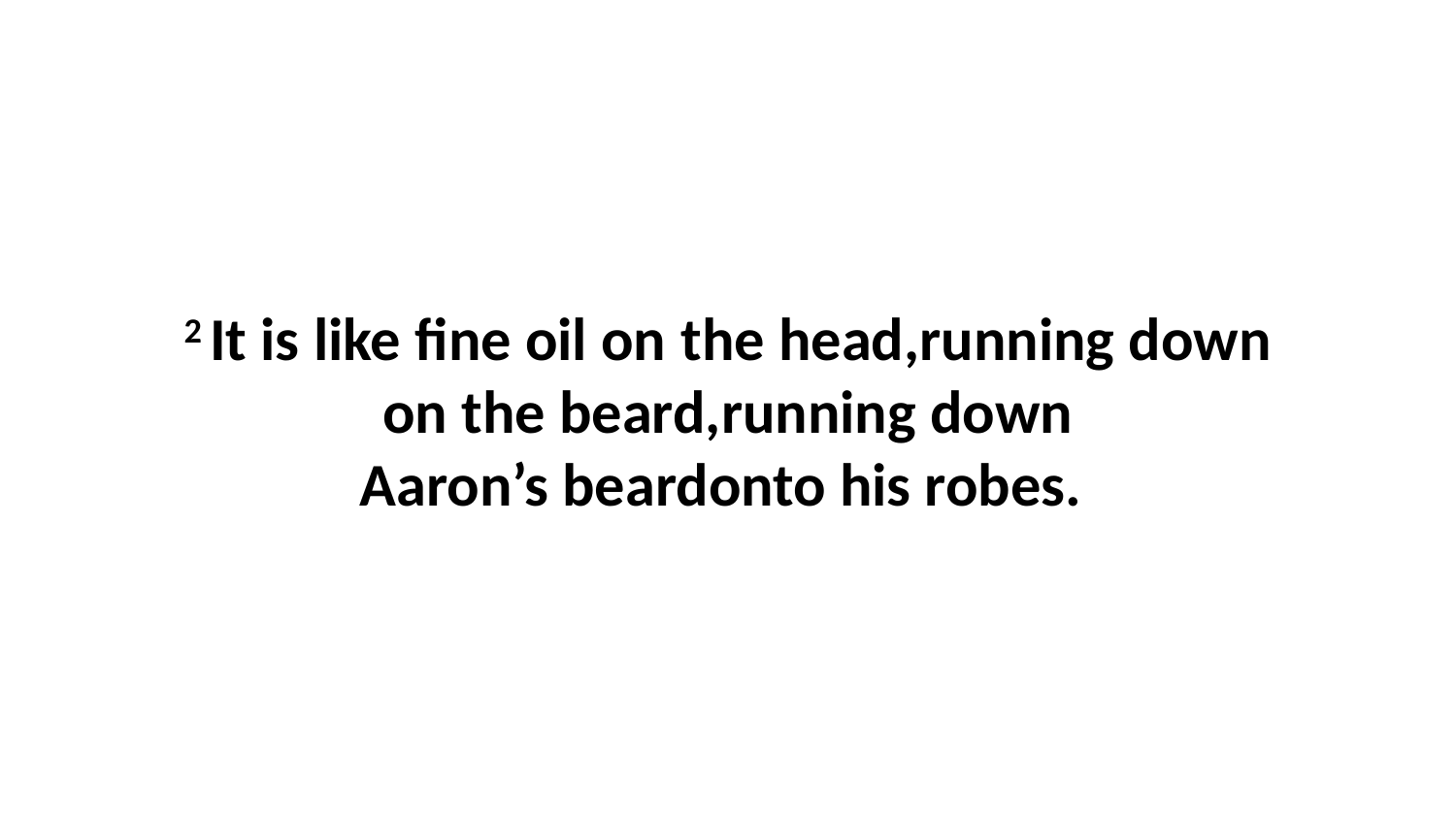

2 It is like fine oil on the head,running down on the beard,running down Aaron’s beardonto his robes.